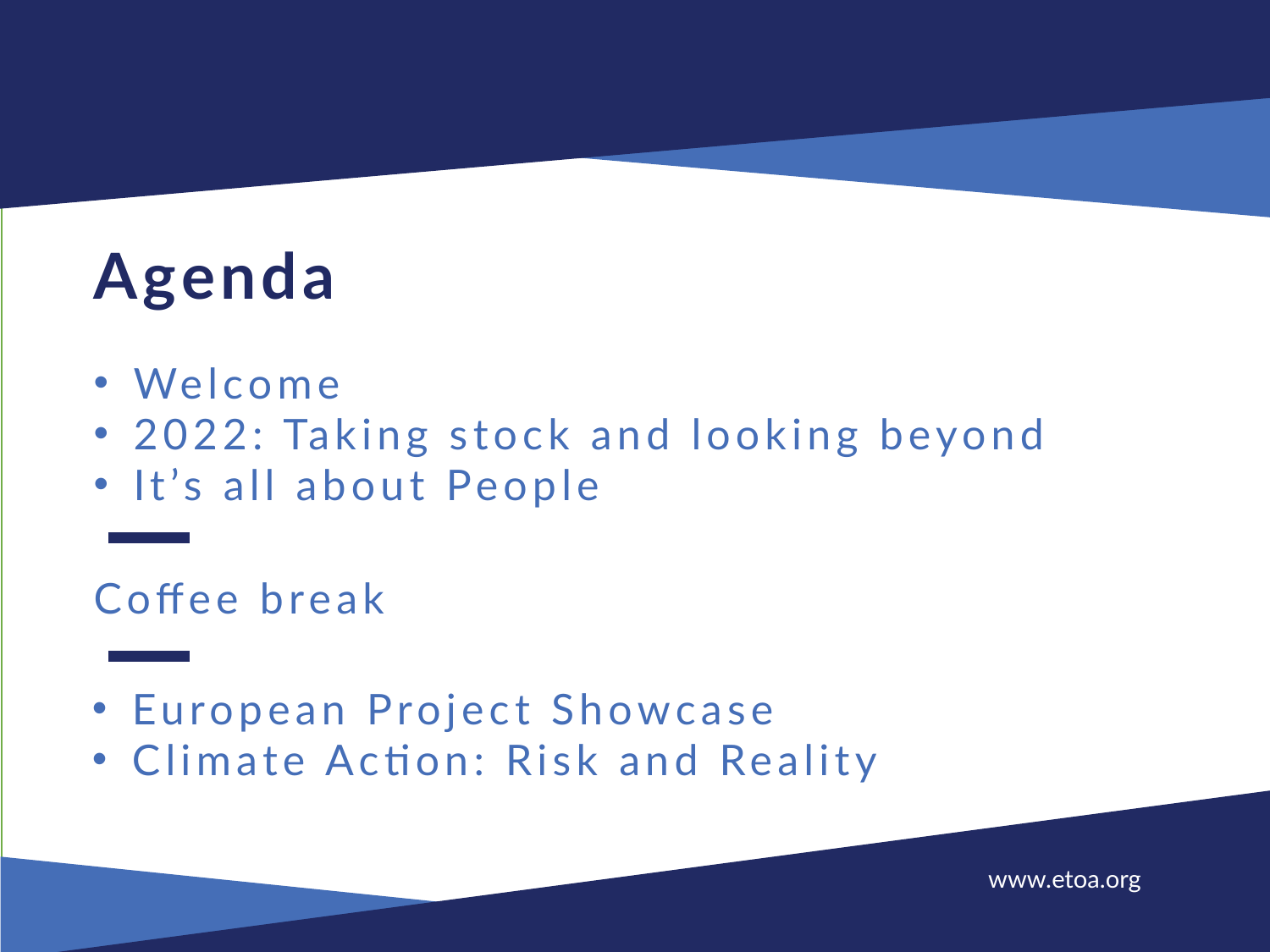

Agenda
Welcome
2022: Taking stock and looking beyond
It’s all about People

Coffee break

European Project Showcase
Climate Action: Risk and Reality

www.etoa.org